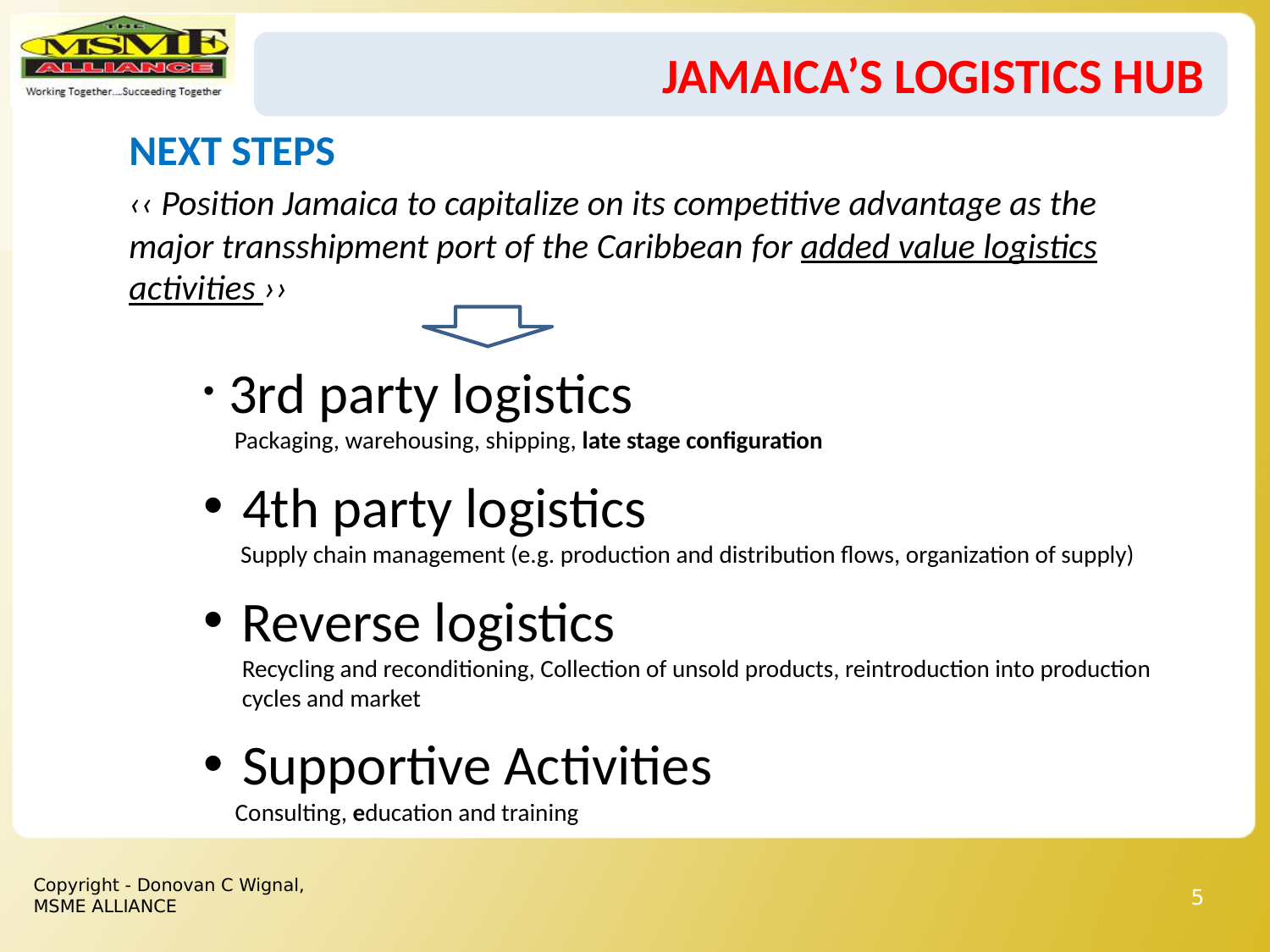

# JAMAICA’S Logistics Hub
Next steps
‹‹ Position Jamaica to capitalize on its competitive advantage as the major transshipment port of the Caribbean for added value logistics activities ››

  3rd party logistics
	 Packaging, warehousing, shipping, late stage configuration

 4th party logistics
  Supply chain management (e.g. production and distribution flows, organization of supply)

Reverse logistics
Recycling and reconditioning, Collection of unsold products, reintroduction into production cycles and market

 Supportive Activities
 Consulting, education and training